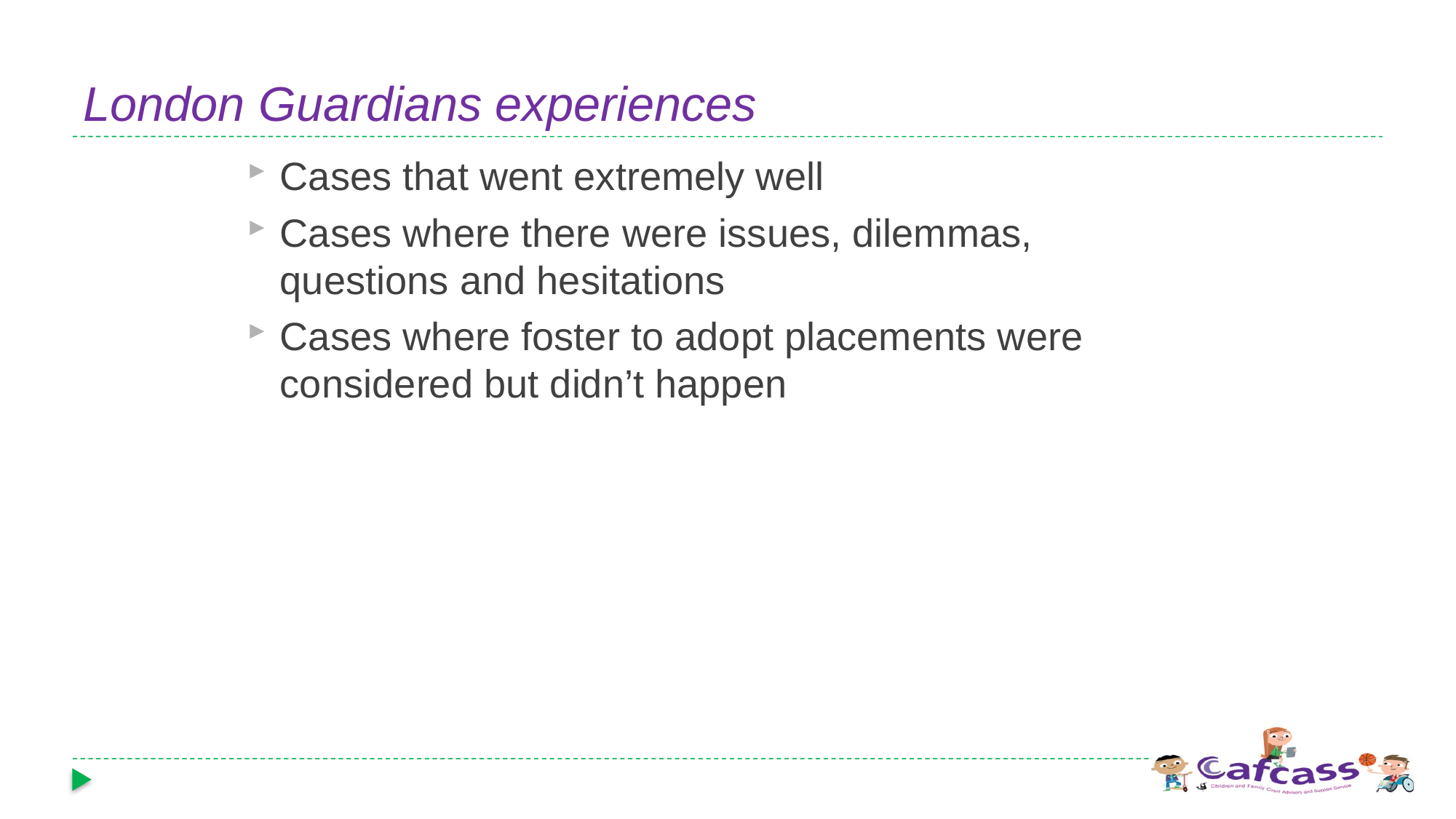

# London Guardians experiences
Cases that went extremely well
Cases where there were issues, dilemmas, questions and hesitations
Cases where foster to adopt placements were considered but didn’t happen